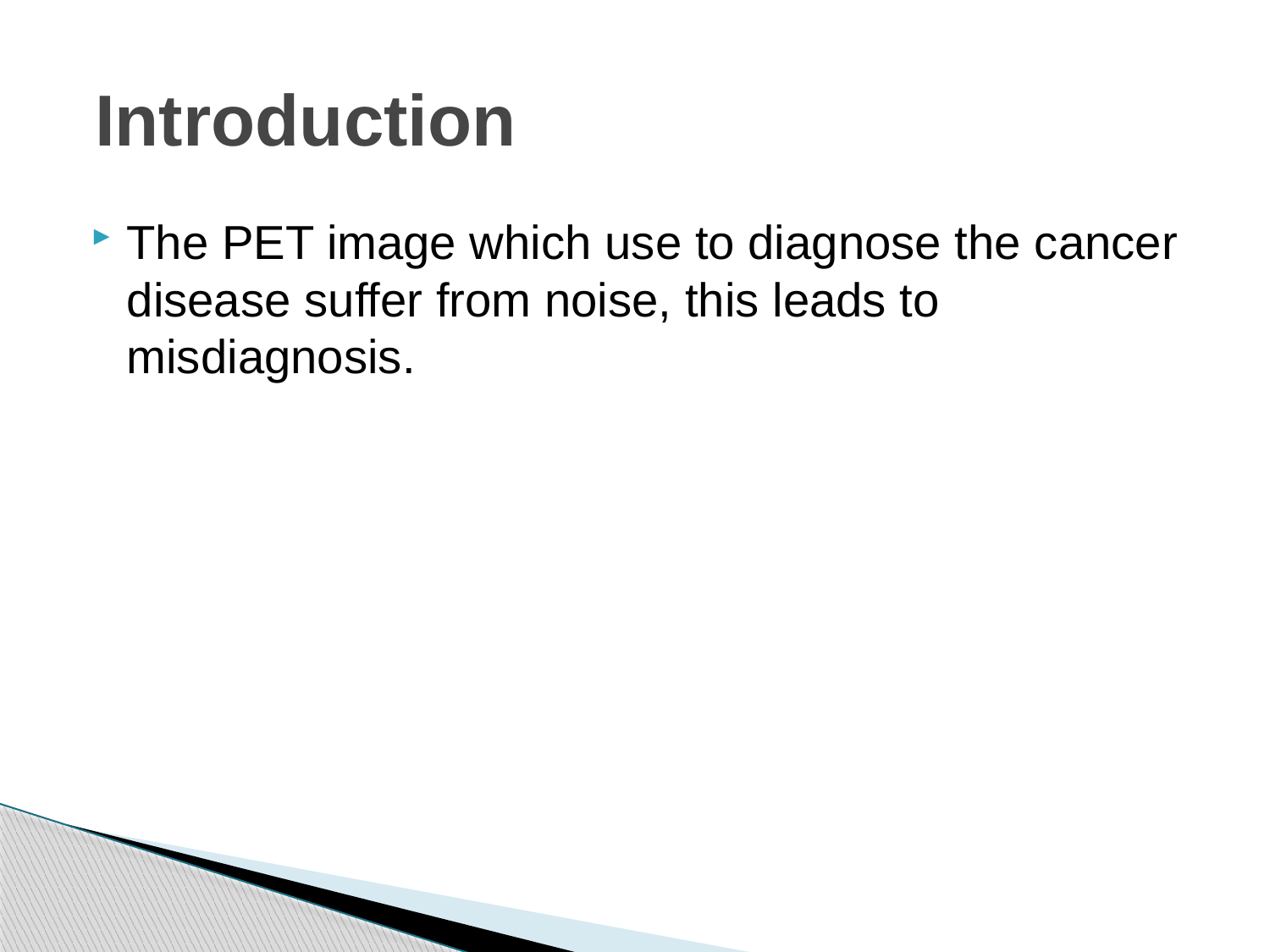

# Introduction
The PET image which use to diagnose the cancer disease suffer from noise, this leads to misdiagnosis.